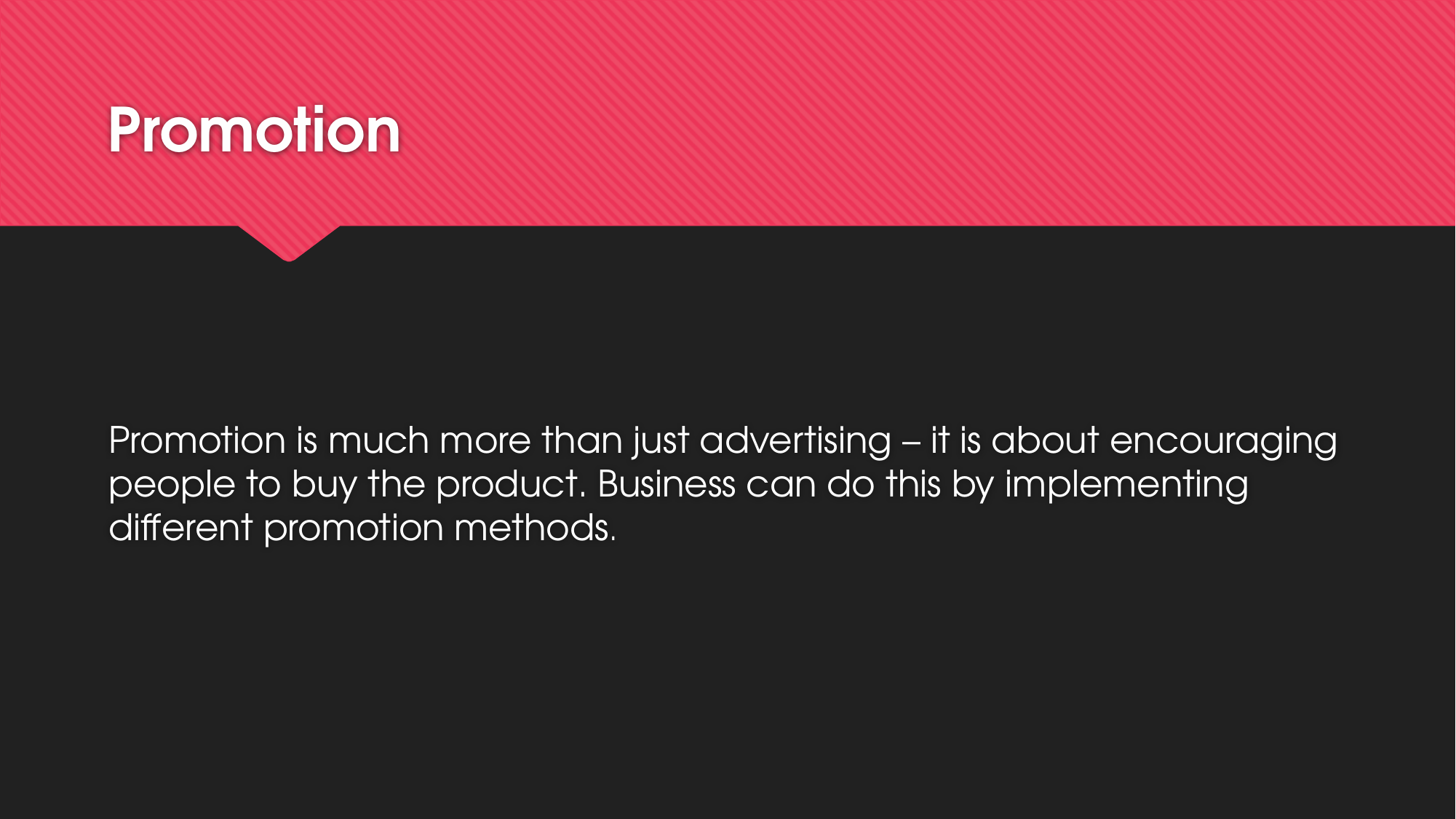

# Promotion
Promotion is much more than just advertising – it is about encouraging people to buy the product. Business can do this by implementing different promotion methods.